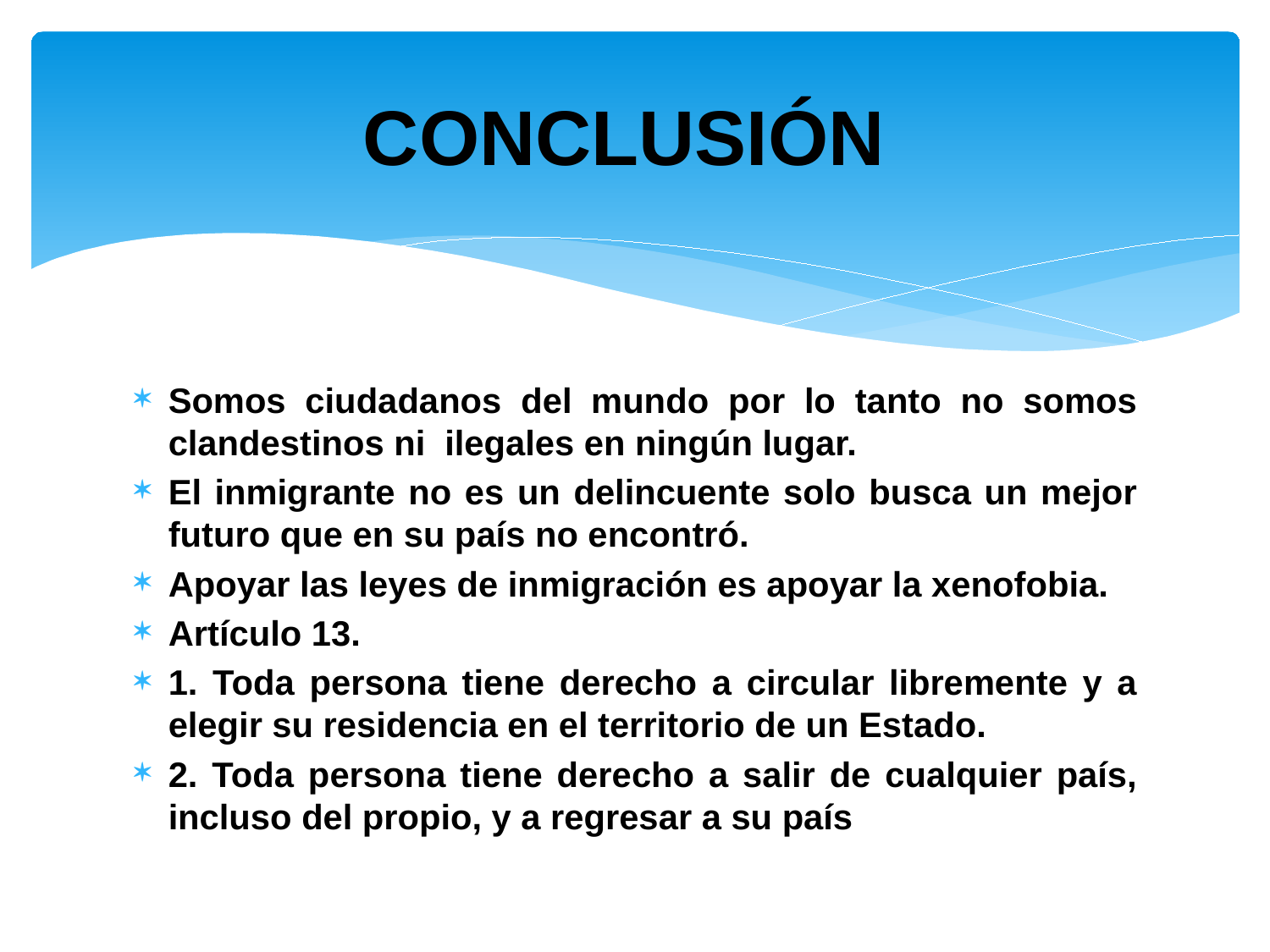

# CONCLUSIÓN
Somos ciudadanos del mundo por lo tanto no somos clandestinos ni  ilegales en ningún lugar.
El inmigrante no es un delincuente solo busca un mejor futuro que en su país no encontró.
Apoyar las leyes de inmigración es apoyar la xenofobia.
Artículo 13.
1. Toda persona tiene derecho a circular libremente y a elegir su residencia en el territorio de un Estado.
2. Toda persona tiene derecho a salir de cualquier país, incluso del propio, y a regresar a su país